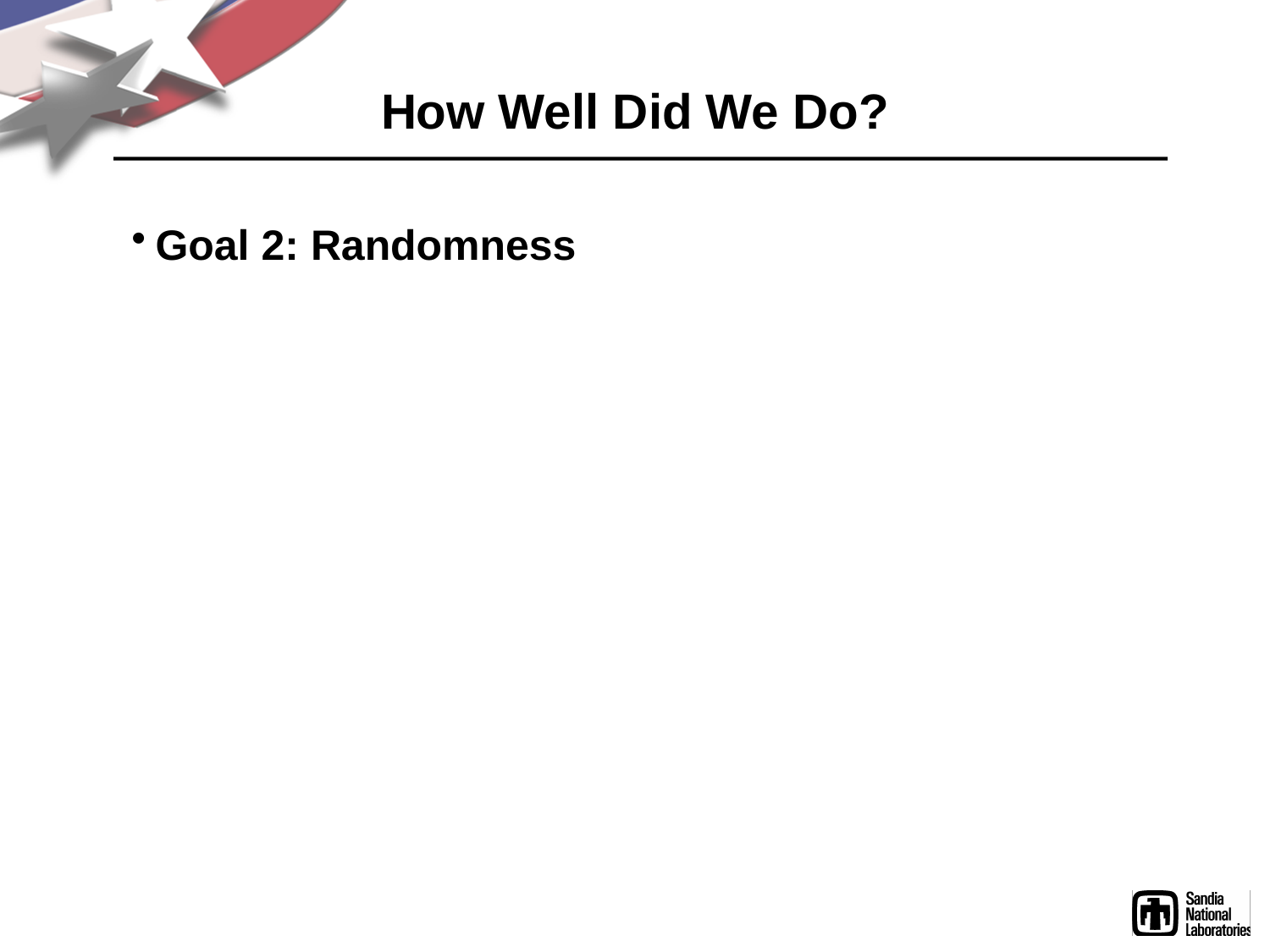

# How Well Did We Do?
Goal 2: Randomness